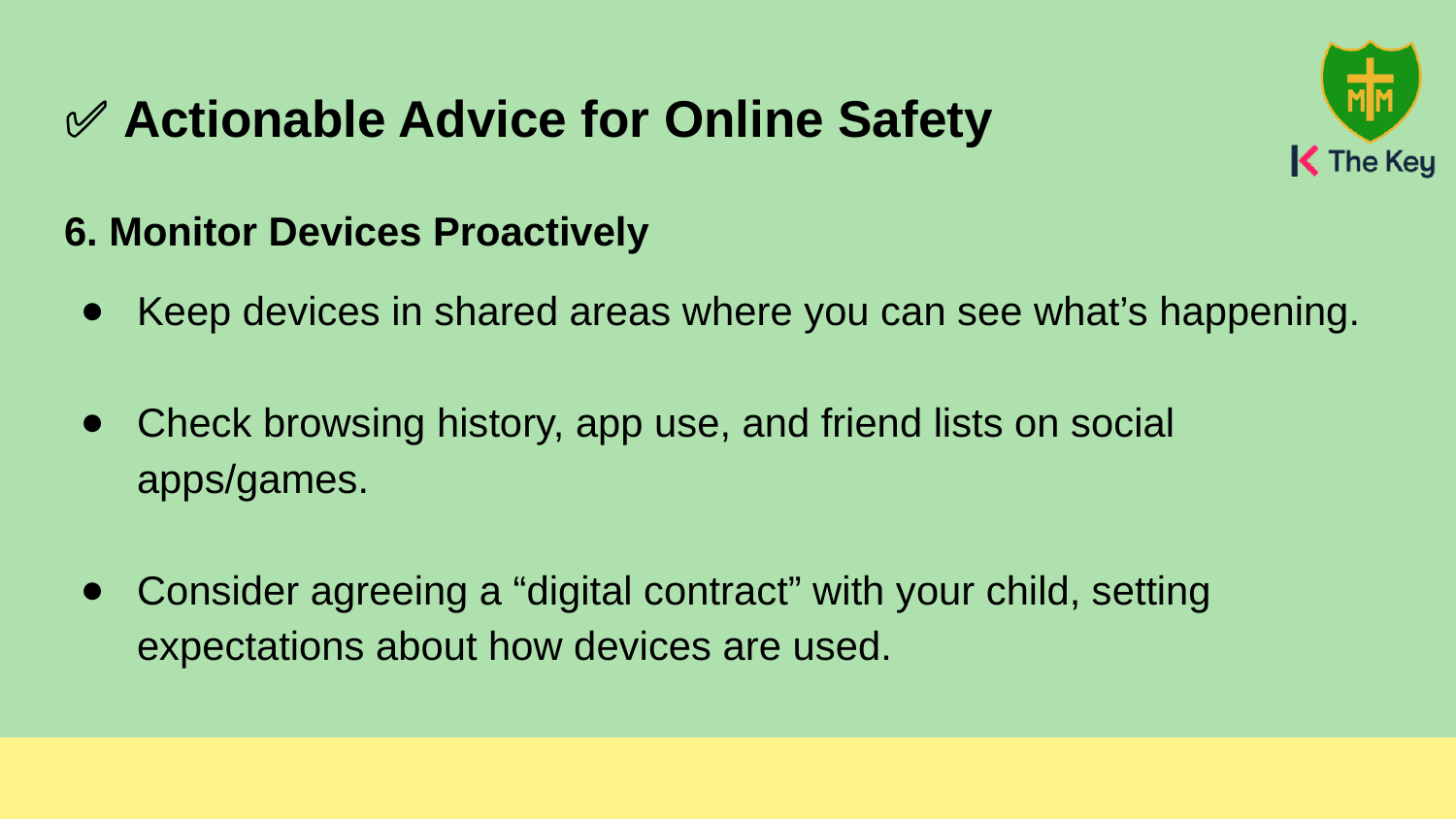

# ✅ Actionable Advice for Online Safety
6. Monitor Devices Proactively
Keep devices in shared areas where you can see what’s happening.
Check browsing history, app use, and friend lists on social apps/games.
Consider agreeing a “digital contract” with your child, setting expectations about how devices are used.